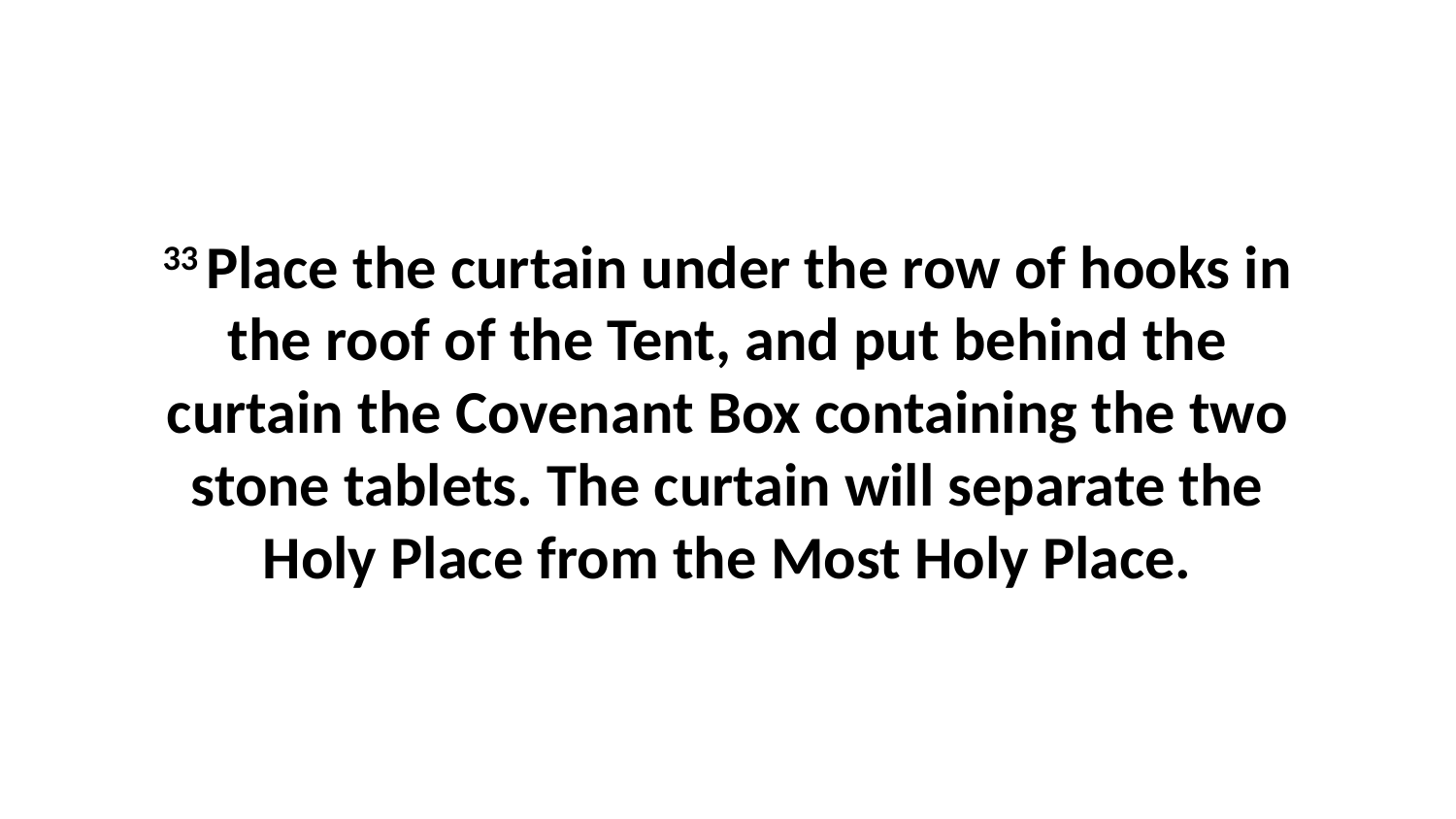

33 Place the curtain under the row of hooks in the roof of the Tent, and put behind the curtain the Covenant Box containing the two stone tablets. The curtain will separate the Holy Place from the Most Holy Place.